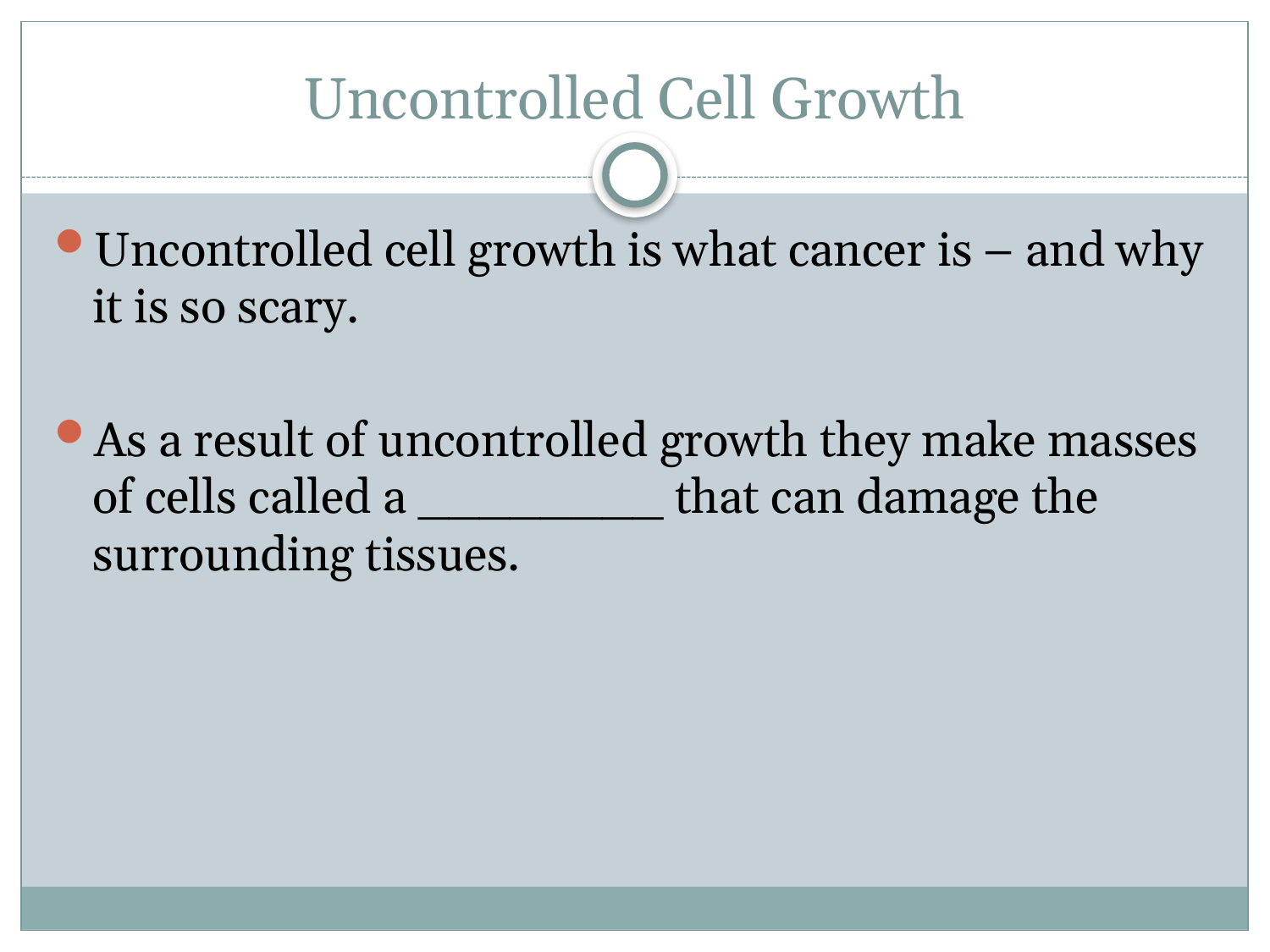

# Uncontrolled Cell Growth
Uncontrolled cell growth is what cancer is – and why it is so scary.

As a result of uncontrolled growth they make masses of cells called a ________ that can damage the surrounding tissues.